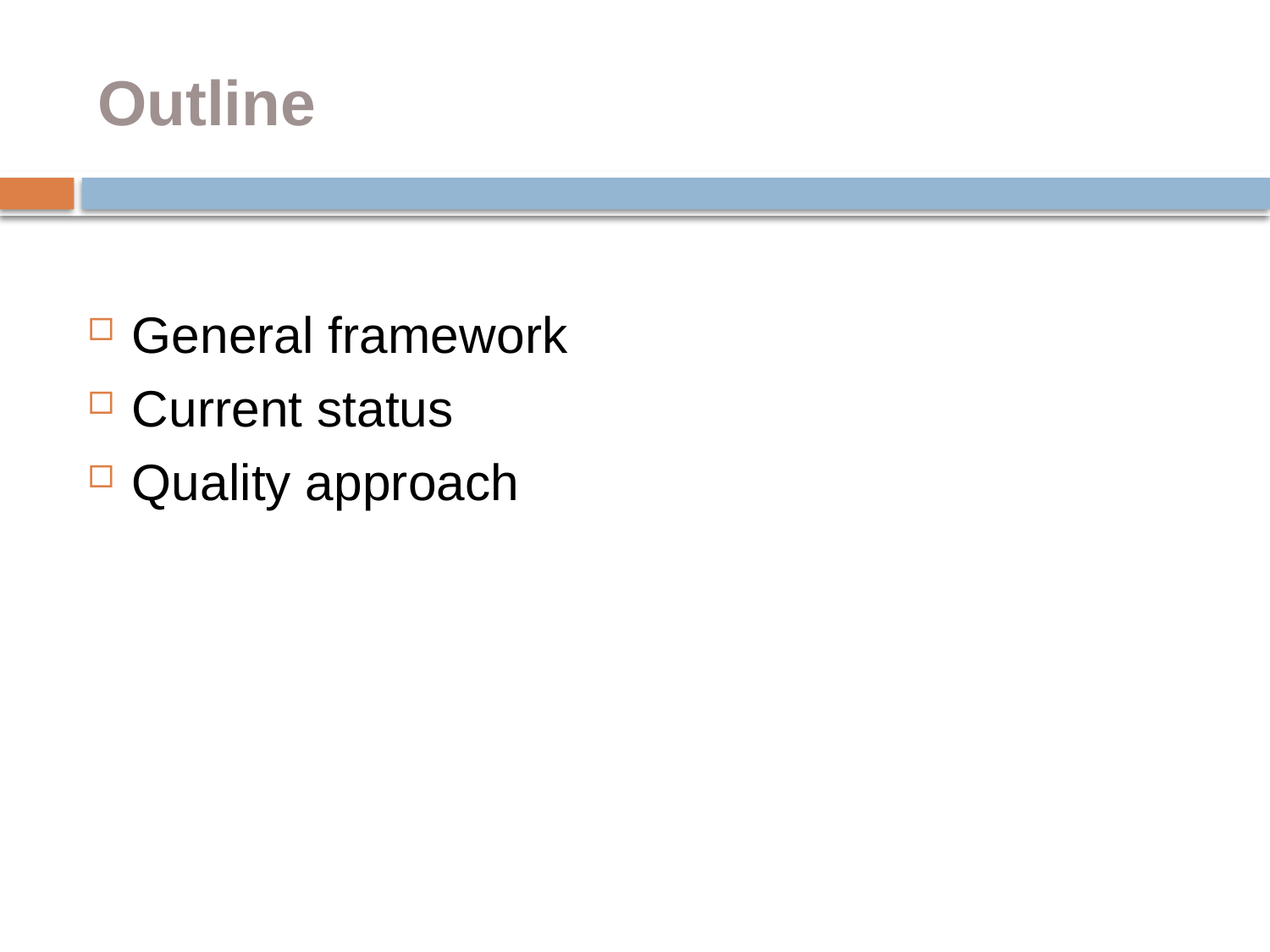

# Outline
General framework
Current status
Quality approach